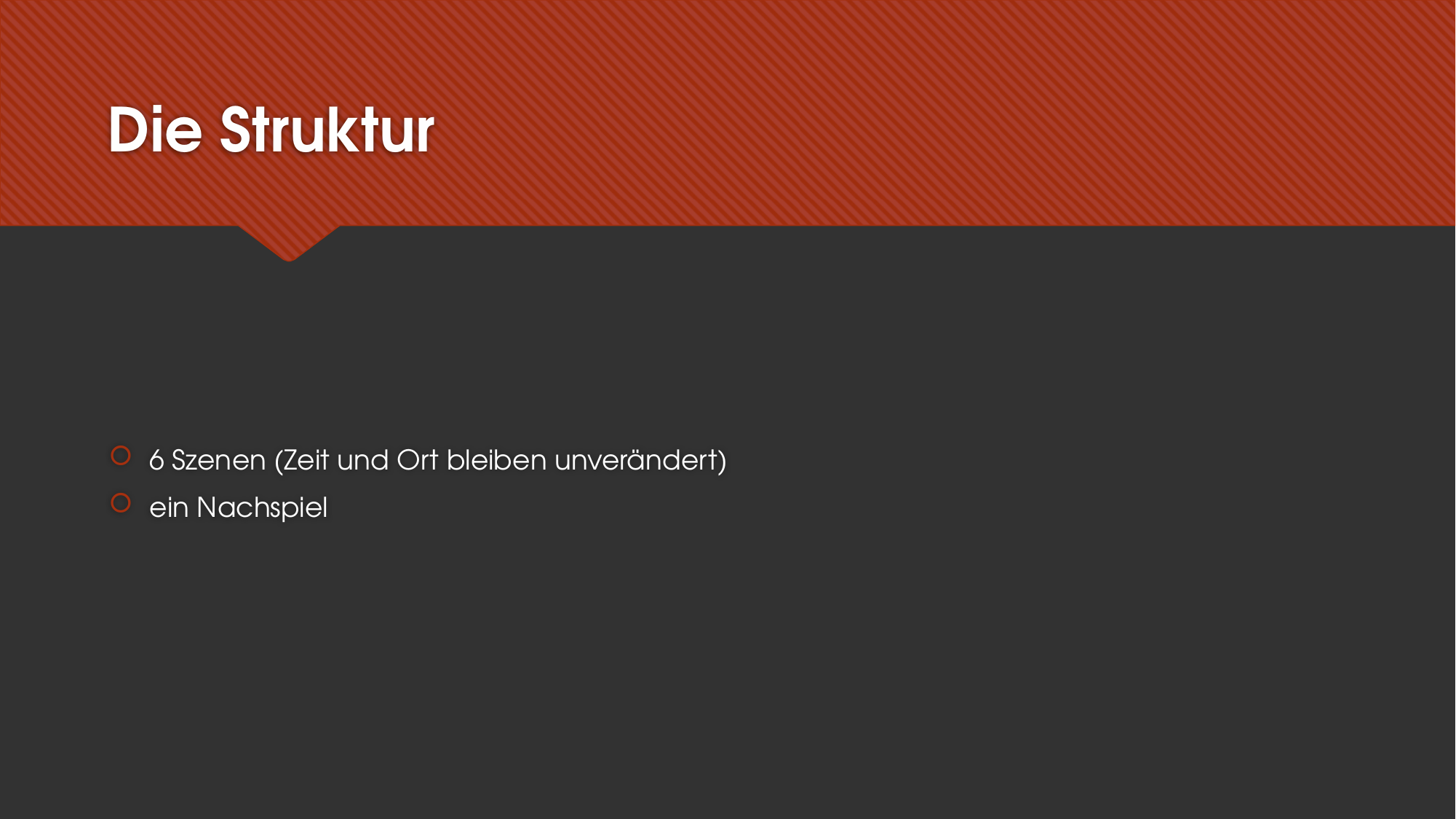

# Die Struktur
6 Szenen (Zeit und Ort bleiben unverändert)
ein Nachspiel